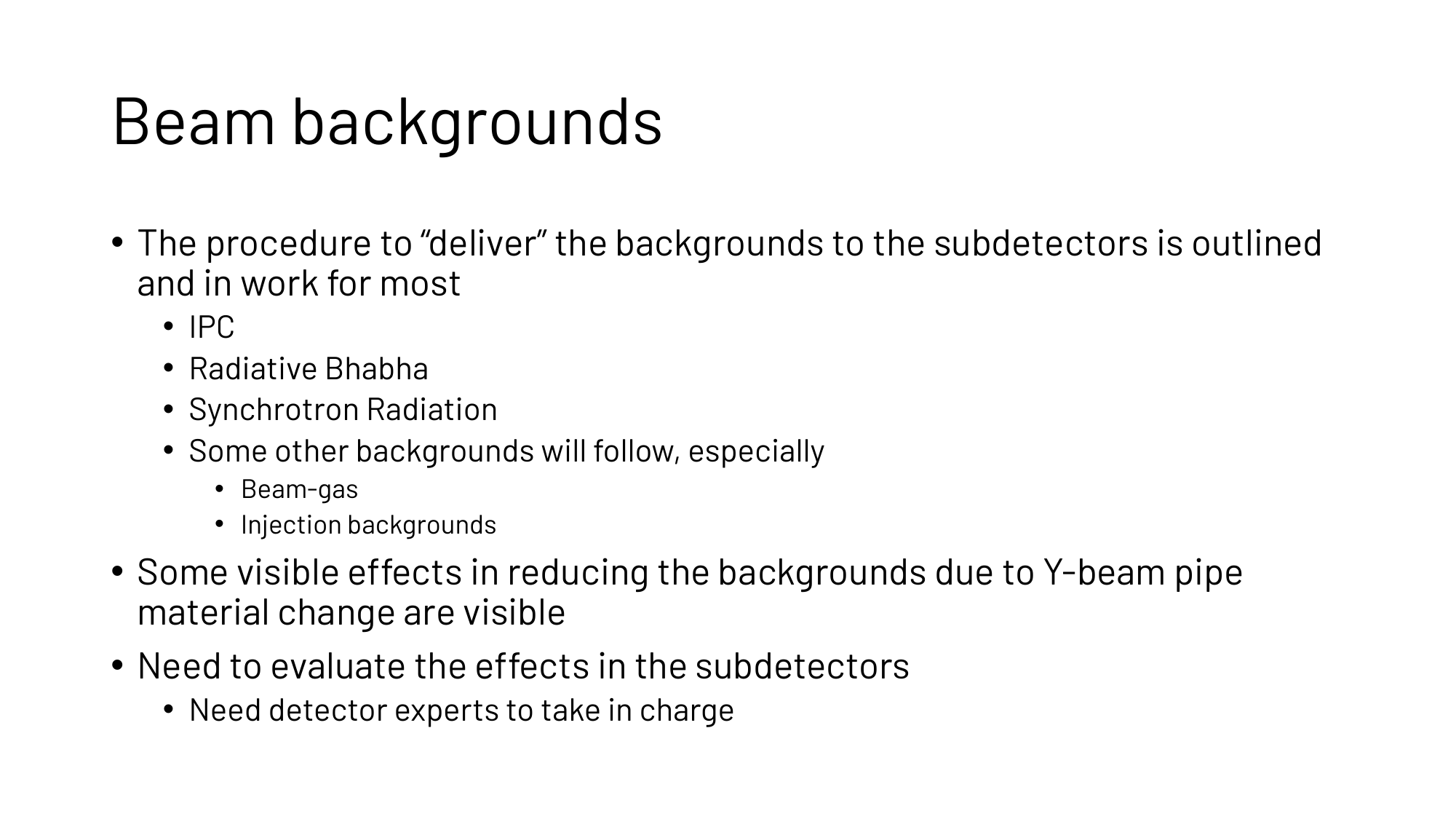

# Beam backgrounds
The procedure to “deliver” the backgrounds to the subdetectors is outlined and in work for most
IPC
Radiative Bhabha
Synchrotron Radiation
Some other backgrounds will follow, especially
Beam-gas
Injection backgrounds
Some visible effects in reducing the backgrounds due to Y-beam pipe material change are visible
Need to evaluate the effects in the subdetectors
Need detector experts to take in charge